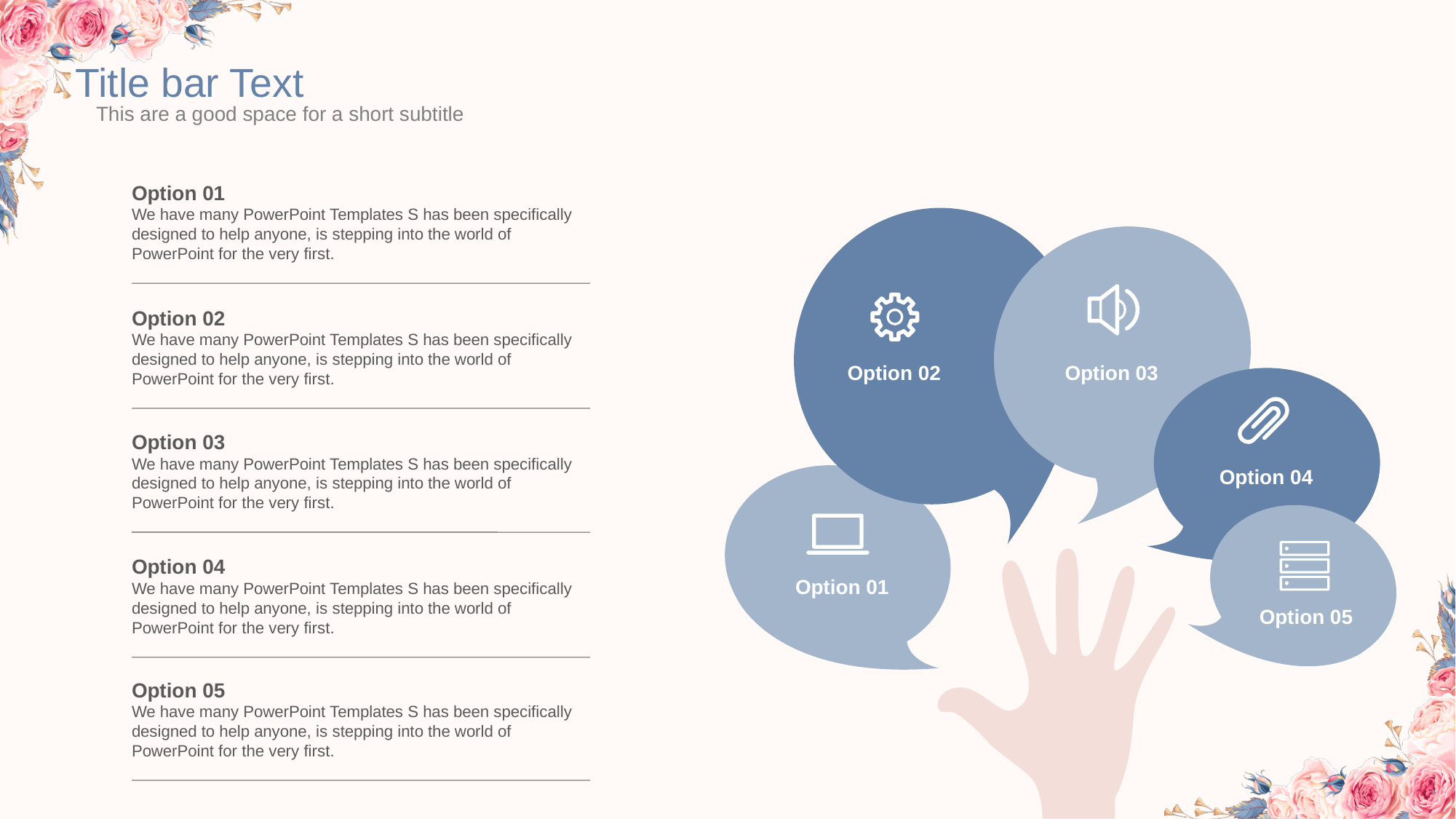

Title bar Text
This are a good space for a short subtitle
Option 01
We have many PowerPoint Templates S has been specifically designed to help anyone, is stepping into the world of PowerPoint for the very first.

Option 02
We have many PowerPoint Templates S has been specifically designed to help anyone, is stepping into the world of PowerPoint for the very first.
Option 02
Option 03

Option 03
We have many PowerPoint Templates S has been specifically designed to help anyone, is stepping into the world of PowerPoint for the very first.

Option 04

Option 04
We have many PowerPoint Templates S has been specifically designed to help anyone, is stepping into the world of PowerPoint for the very first.
Option 01
Option 05

Option 05
We have many PowerPoint Templates S has been specifically designed to help anyone, is stepping into the world of PowerPoint for the very first.